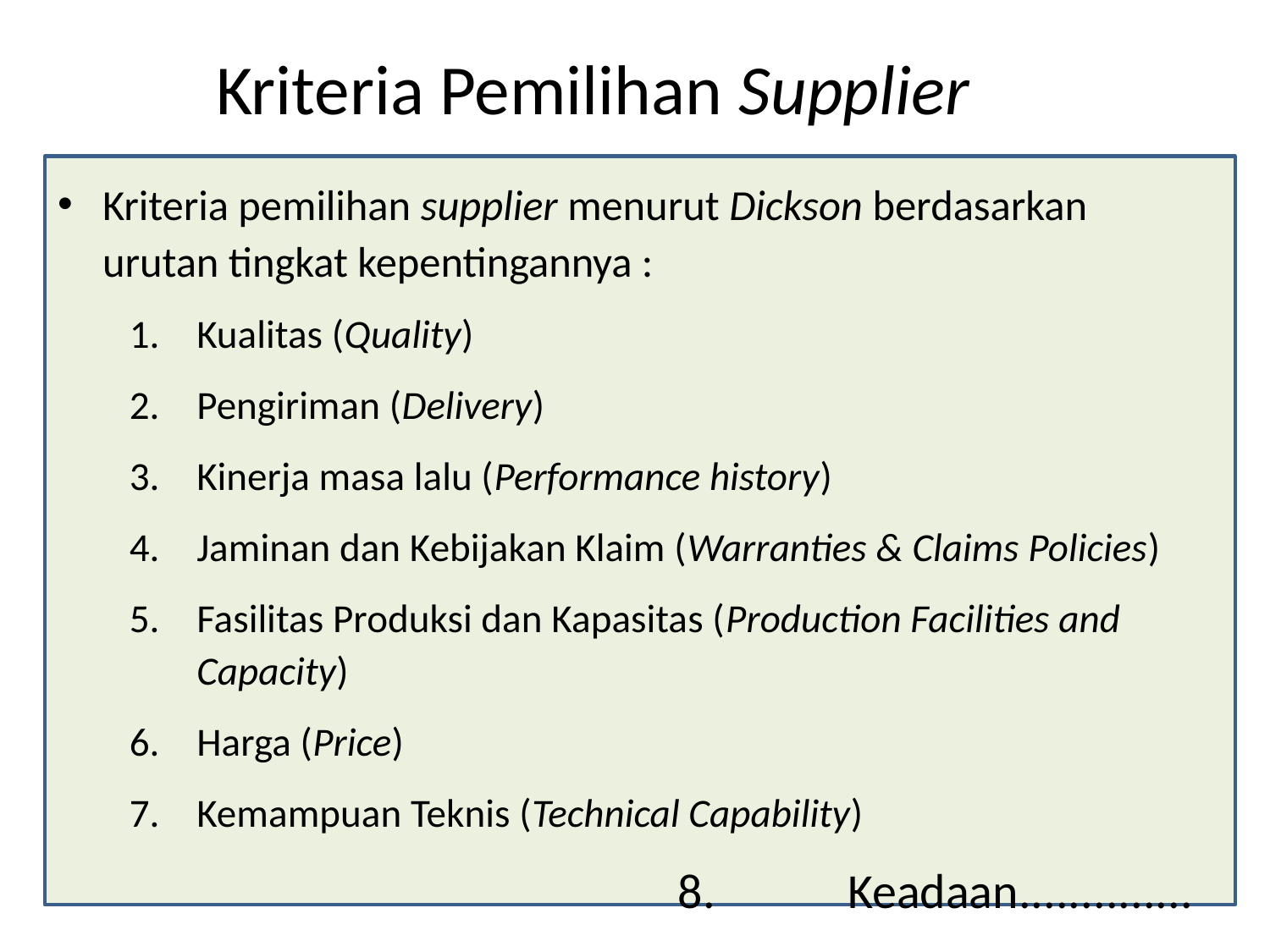

# Kriteria Pemilihan Supplier

Kriteria pemilihan supplier menurut Dickson berdasarkan urutan tingkat kepentingannya :
Kualitas (Quality)
Pengiriman (Delivery)
Kinerja masa lalu (Performance history)
Jaminan dan Kebijakan Klaim (Warranties & Claims Policies)
Fasilitas Produksi dan Kapasitas (Production Facilities and Capacity)
Harga (Price)
Kemampuan Teknis (Technical Capability)
Keadaan..............